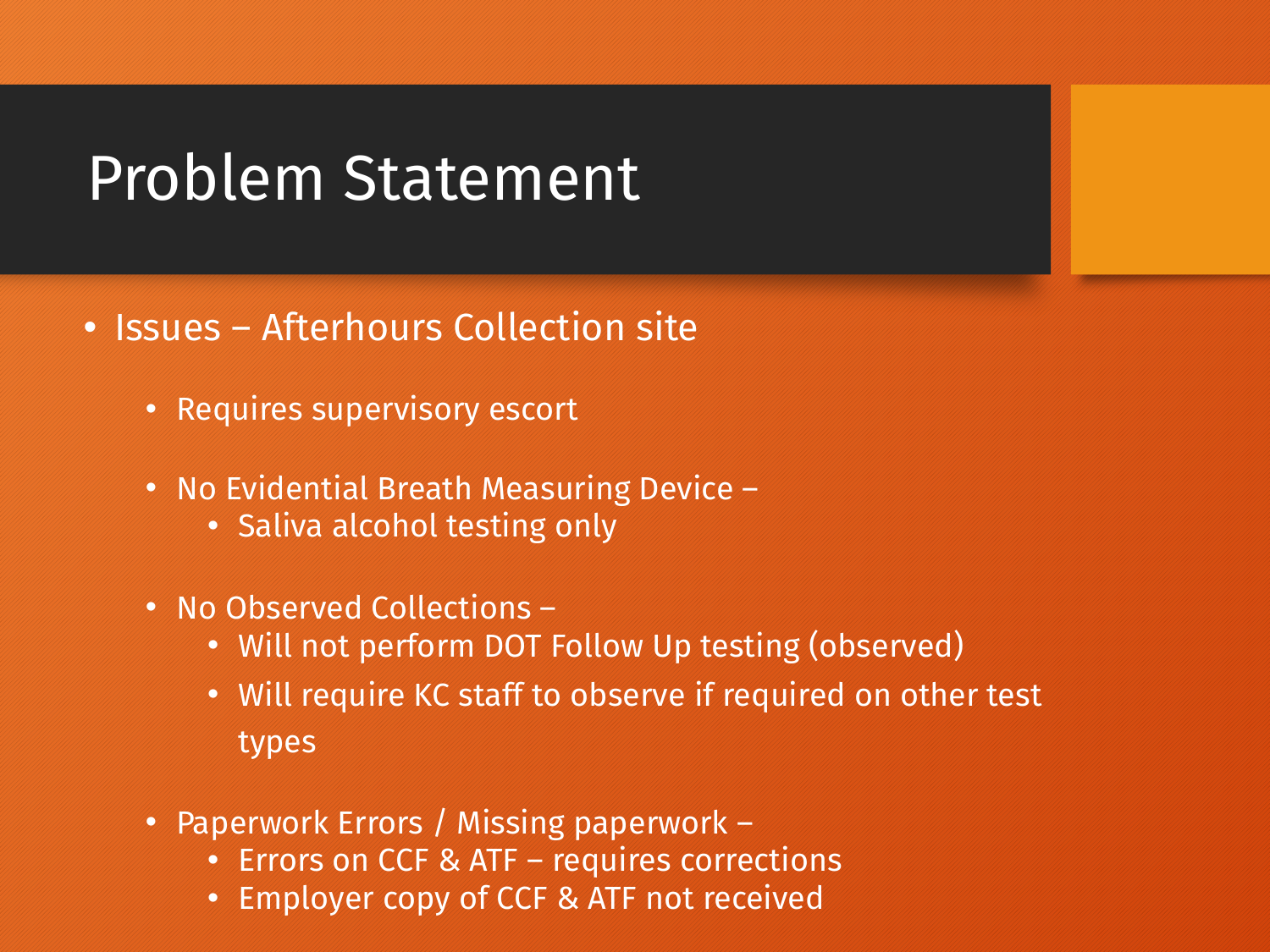

# Problem Statement
Issues – Afterhours Collection site

Requires supervisory escort

No Evidential Breath Measuring Device –
Saliva alcohol testing only

No Observed Collections –
Will not perform DOT Follow Up testing (observed)
Will require KC staff to observe if required on other test types

Paperwork Errors / Missing paperwork –
Errors on CCF & ATF – requires corrections
Employer copy of CCF & ATF not received